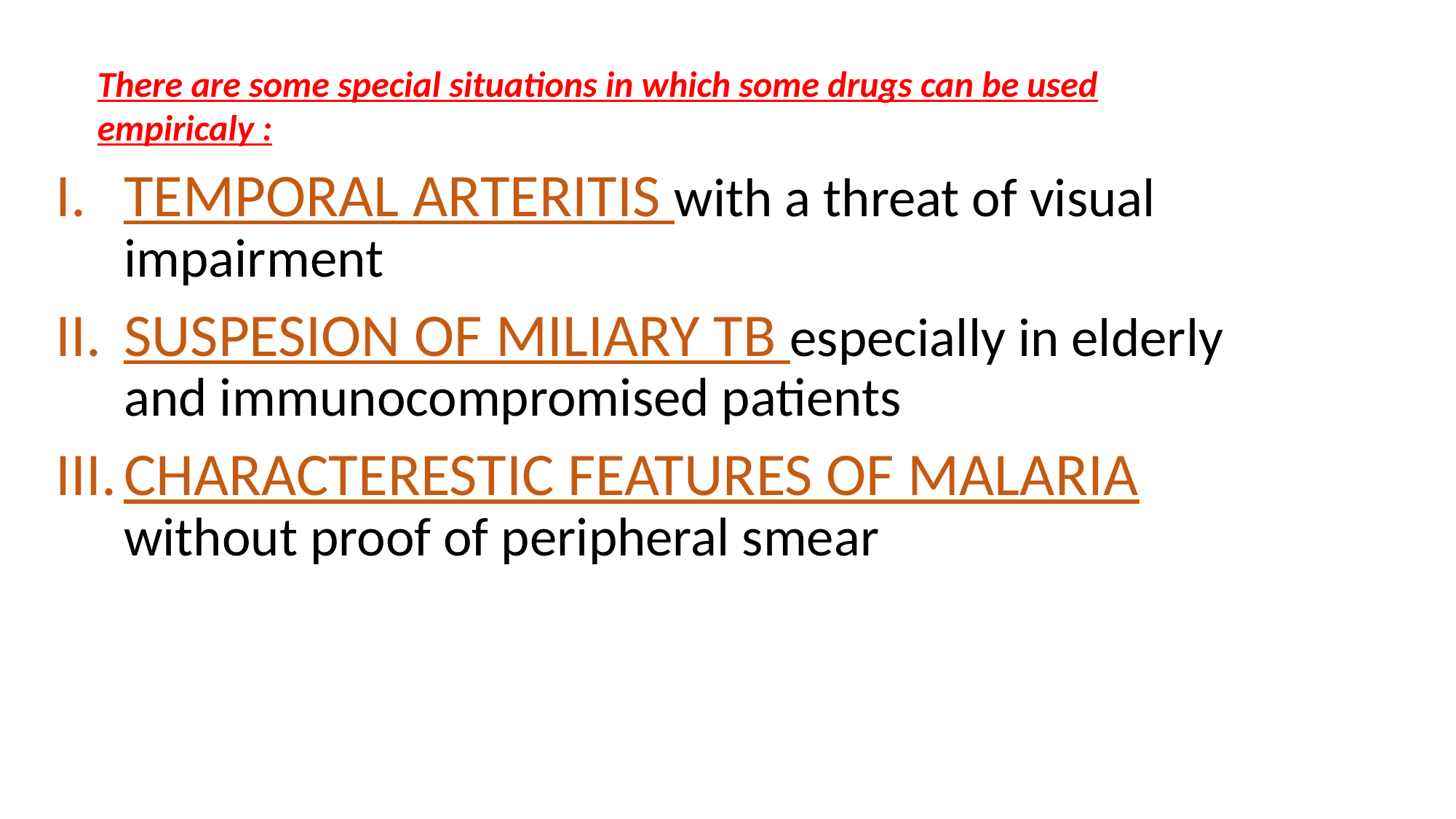

There are some special situations in which some drugs can be used empiricaly :
TEMPORAL ARTERITIS with a threat of visual impairment
SUSPESION OF MILIARY TB especially in elderly and immunocompromised patients
CHARACTERESTIC FEATURES OF MALARIA without proof of peripheral smear